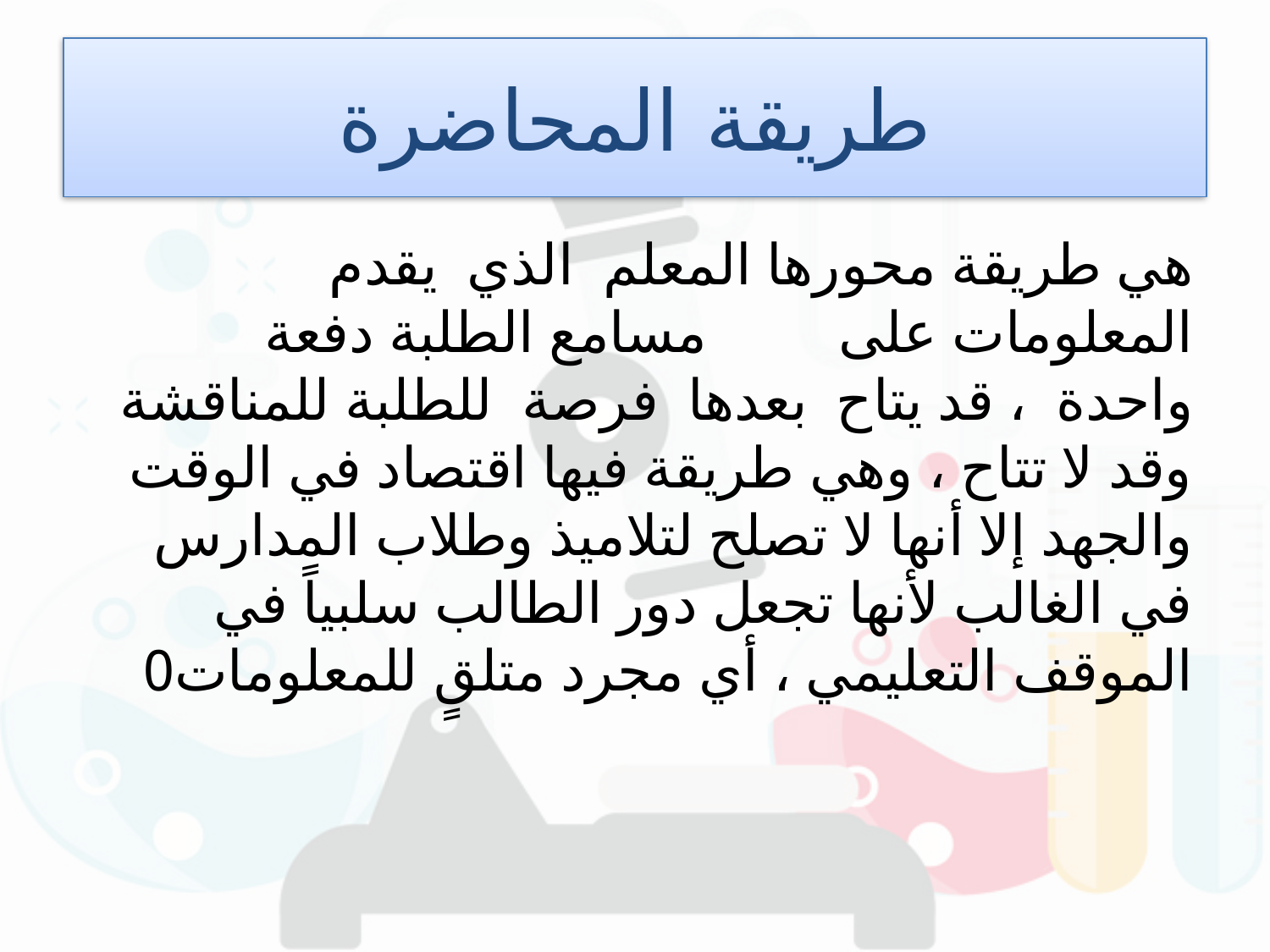

# طريقة المحاضرة
هي طريقة محورها المعلم  الذي  يقدم المعلومات على         مسامع الطلبة دفعة واحدة  ، قد يتاح  بعدها  فرصة  للطلبة للمناقشة وقد لا تتاح ، وهي طريقة فيها اقتصاد في الوقت والجهد إلا أنها لا تصلح لتلاميذ وطلاب المدارس في الغالب لأنها تجعل دور الطالب سلبياً في الموقف التعليمي ، أي مجرد متلقٍ للمعلومات0